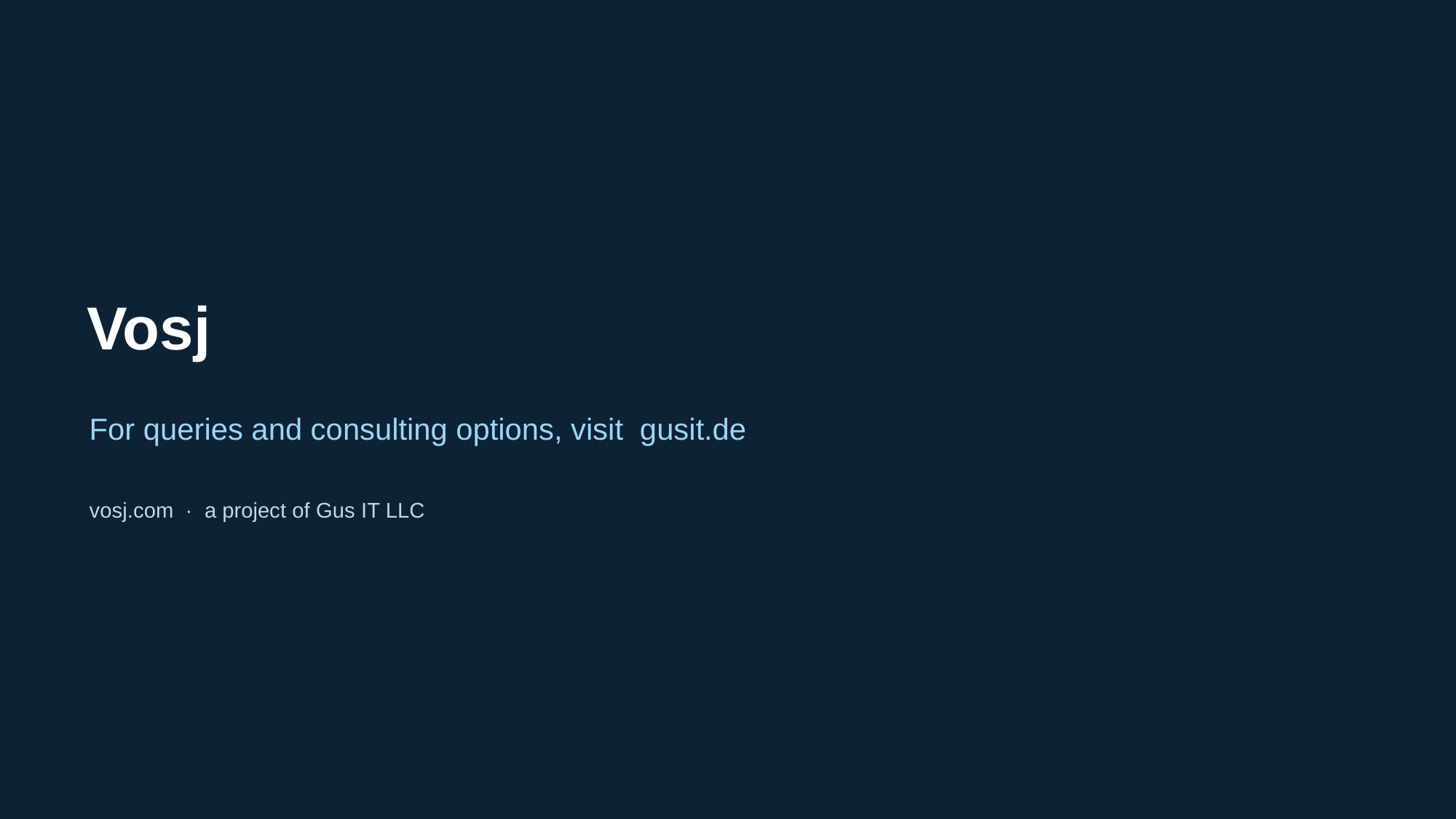

Vosj
For queries and consulting options, visit  gusit.de
vosj.com  ·  a project of Gus IT LLC